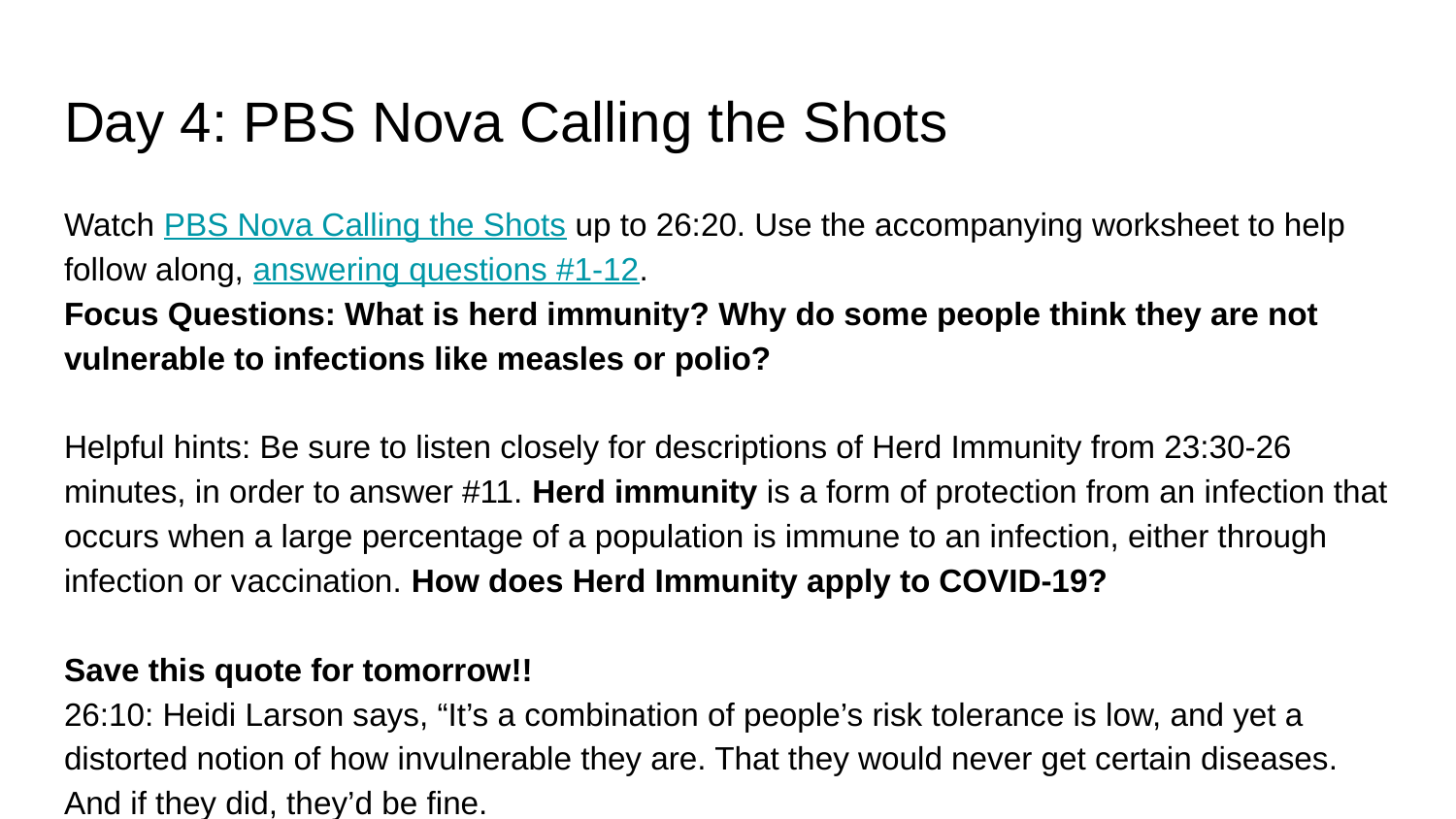

# Day 4: PBS Nova Calling the Shots
Watch PBS Nova Calling the Shots up to 26:20. Use the accompanying worksheet to help follow along, answering questions #1-12.
Focus Questions: What is herd immunity? Why do some people think they are not vulnerable to infections like measles or polio?

Helpful hints: Be sure to listen closely for descriptions of Herd Immunity from 23:30-26 minutes, in order to answer #11. Herd immunity is a form of protection from an infection that occurs when a large percentage of a population is immune to an infection, either through infection or vaccination. How does Herd Immunity apply to COVID-19?

Save this quote for tomorrow!!
26:10: Heidi Larson says, “It’s a combination of people’s risk tolerance is low, and yet a distorted notion of how invulnerable they are. That they would never get certain diseases. And if they did, they’d be fine.